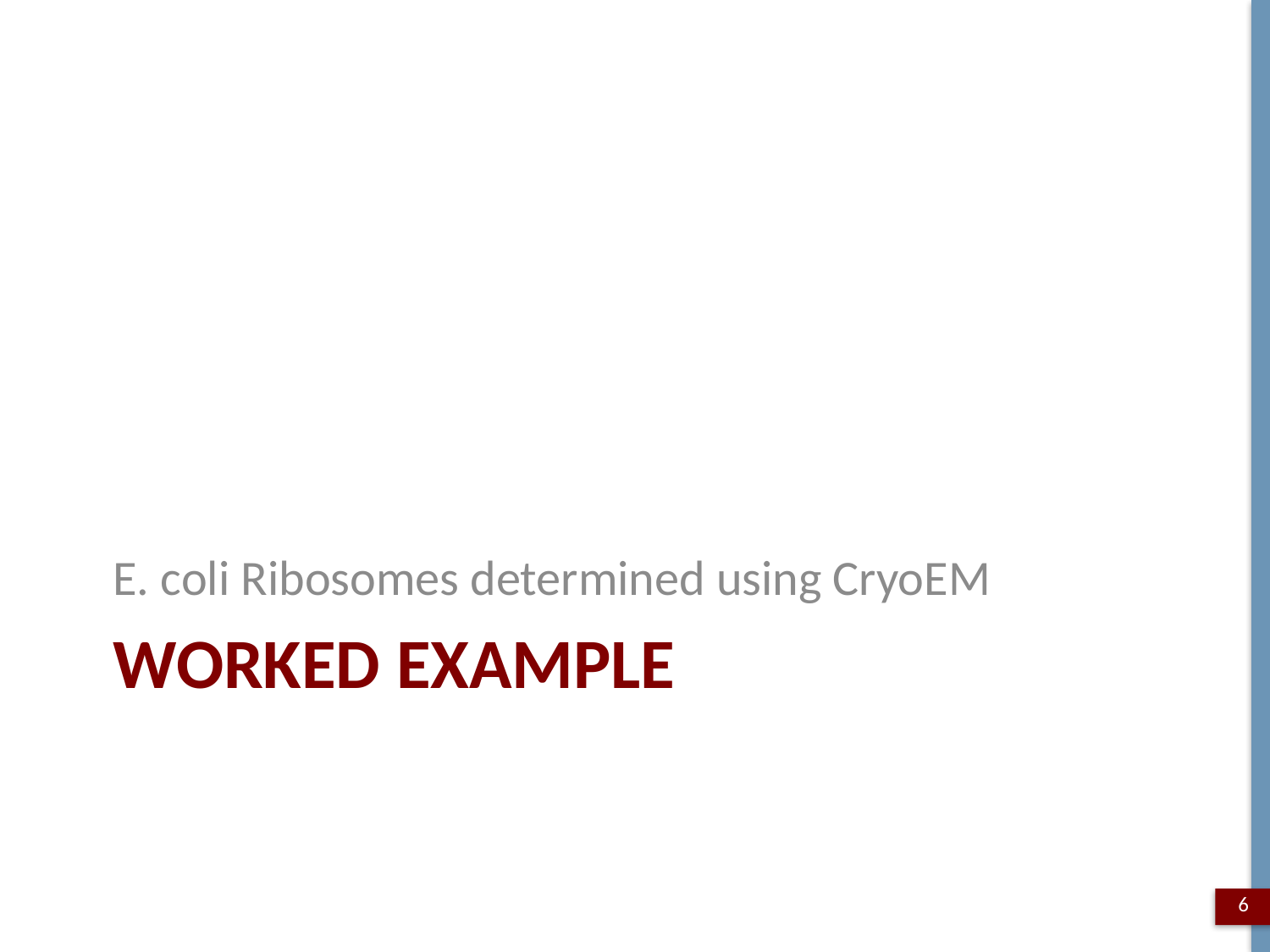

E. coli Ribosomes determined using CryoEM
# Worked ExAMPLE
6